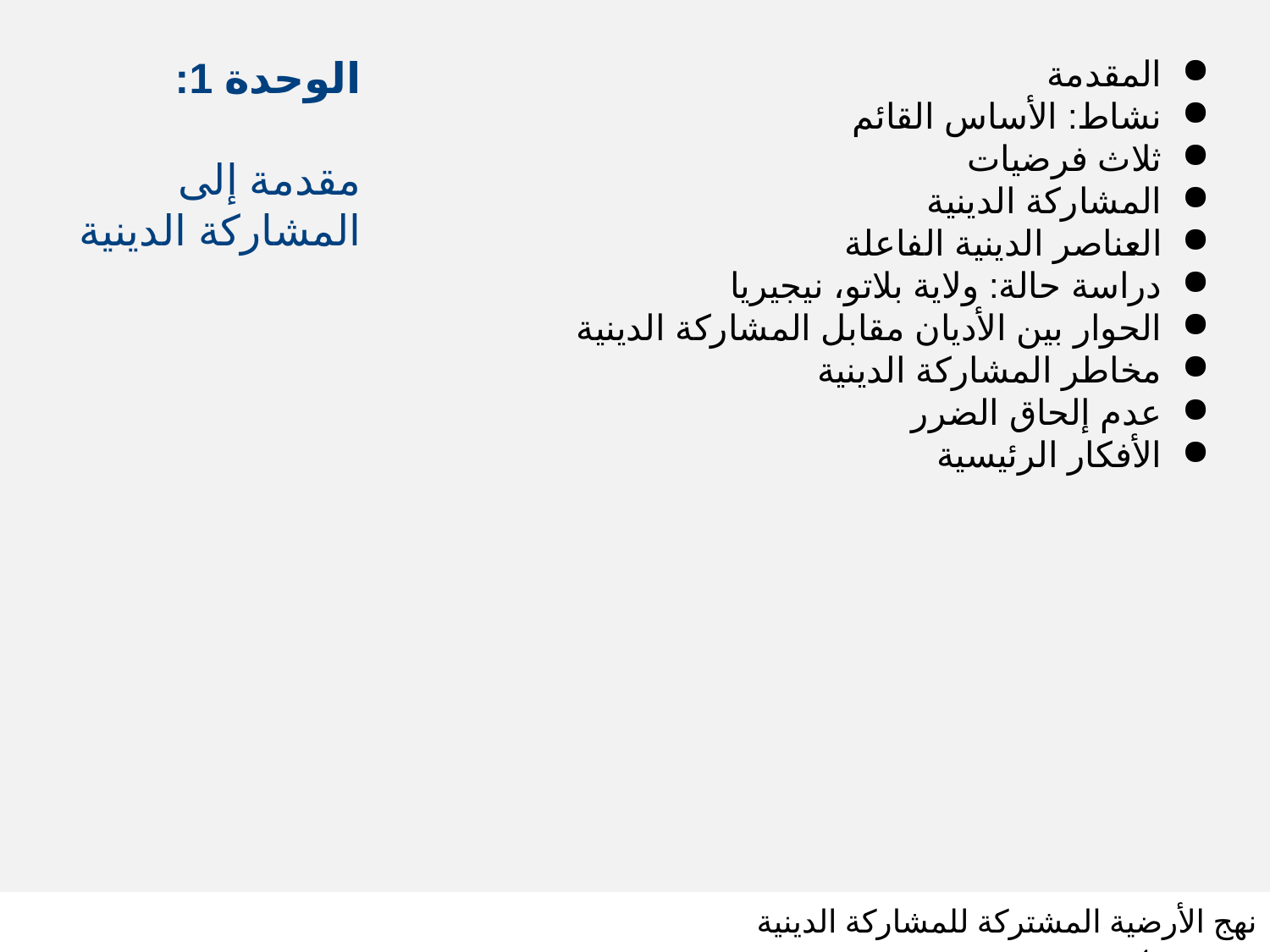

المقدمة
نشاط: الأساس القائم
ثلاث فرضيات
المشاركة الدينية
العناصر الدينية الفاعلة
دراسة حالة: ولاية بلاتو، نيجيريا
الحوار بين الأديان مقابل المشاركة الدينية
مخاطر المشاركة الدينية
عدم إلحاق الضرر
الأفكار الرئيسية
# الوحدة 1: مقدمة إلى المشاركة الدينية
نهج الأرضية المشتركة للمشاركة الدينية                                                                                              شريحة 4
SLIDE 4